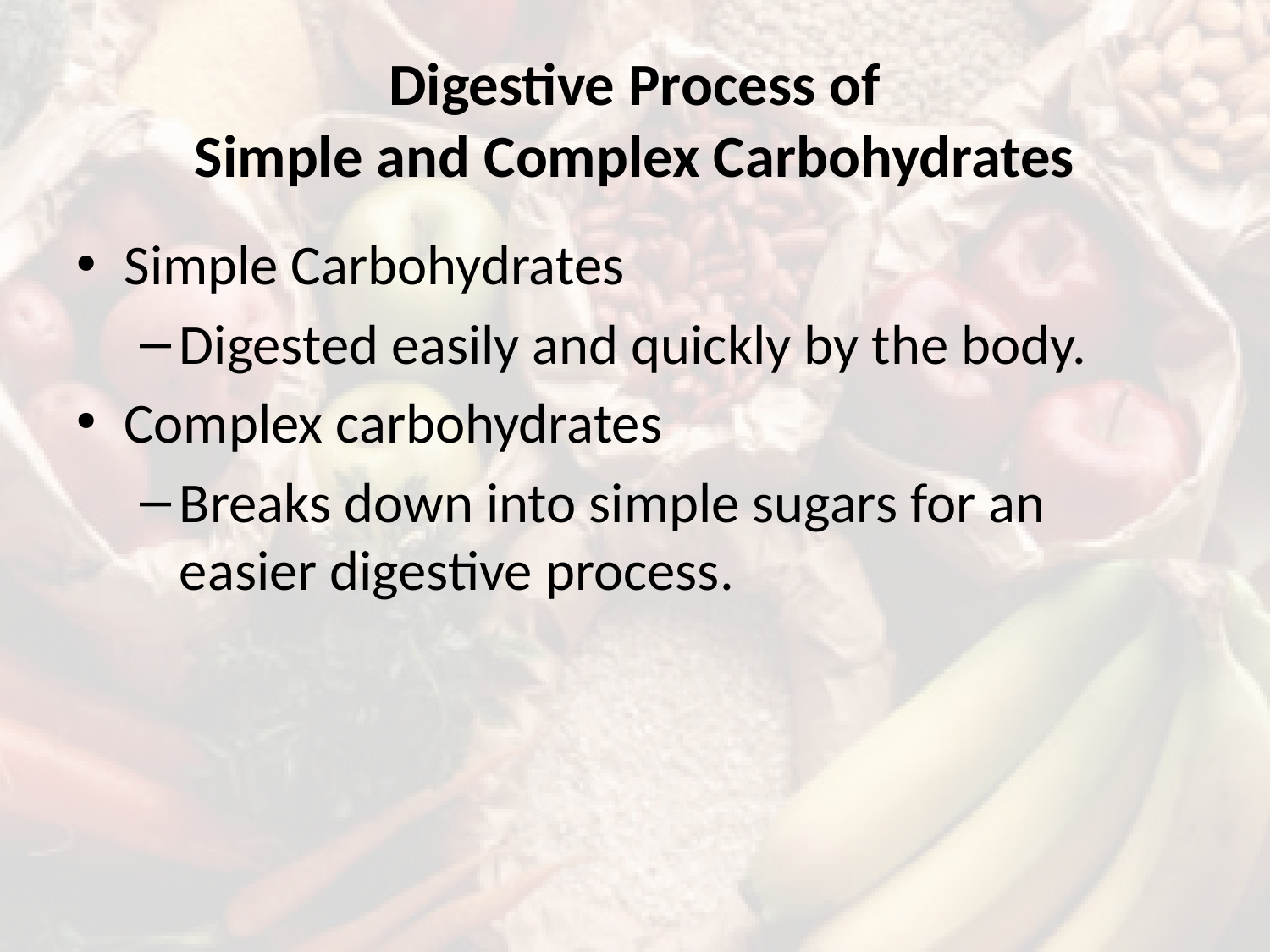

# Digestive Process of Simple and Complex Carbohydrates
Simple Carbohydrates
Digested easily and quickly by the body.
Complex carbohydrates
Breaks down into simple sugars for an easier digestive process.